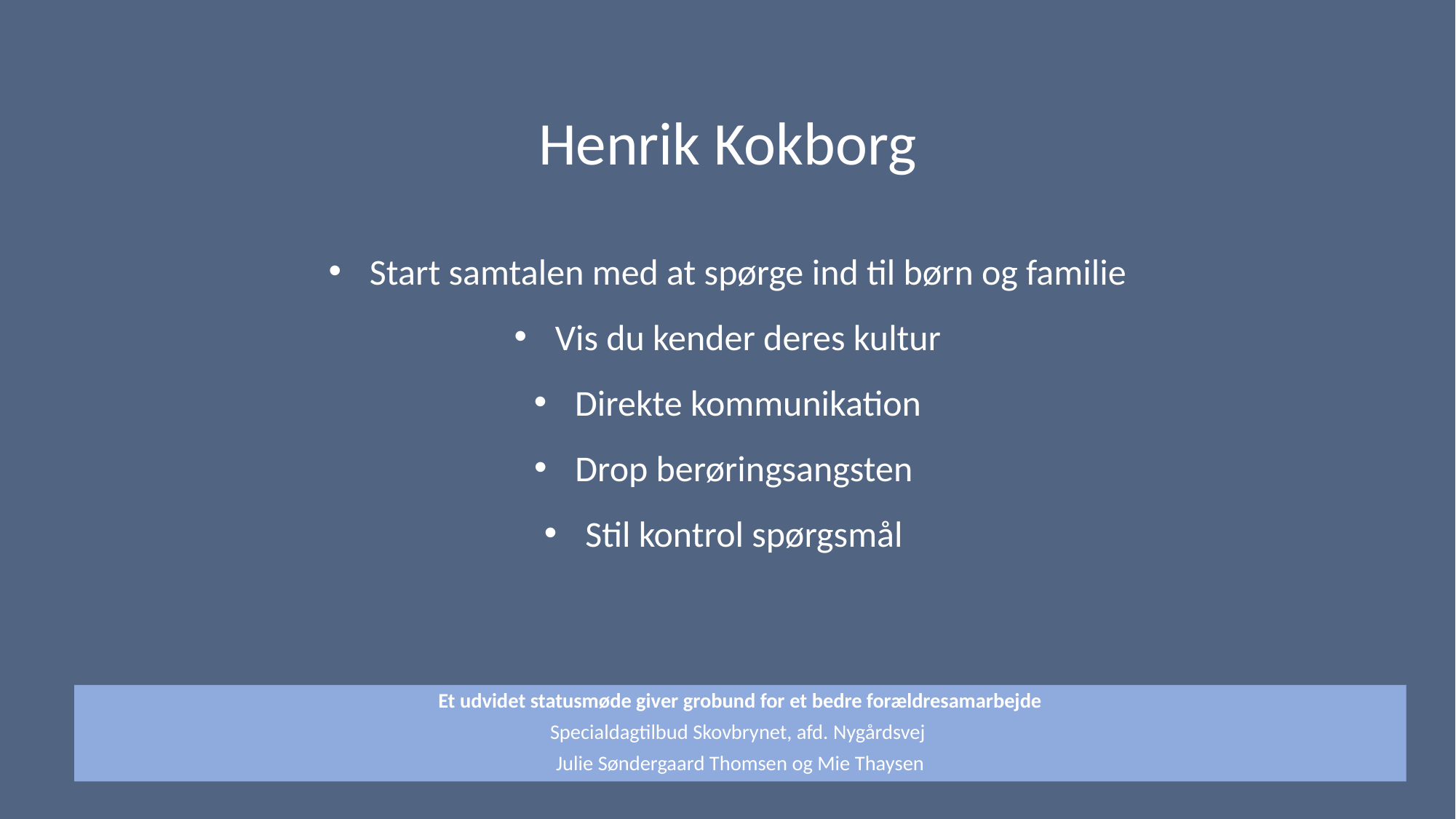

Henrik Kokborg

Start samtalen med at spørge ind til børn og familie
Vis du kender deres kultur
Direkte kommunikation
Drop berøringsangsten
Stil kontrol spørgsmål
Et udvidet statusmøde giver grobund for et bedre forældresamarbejde
Specialdagtilbud Skovbrynet, afd. Nygårdsvej
Julie Søndergaard Thomsen og Mie Thaysen